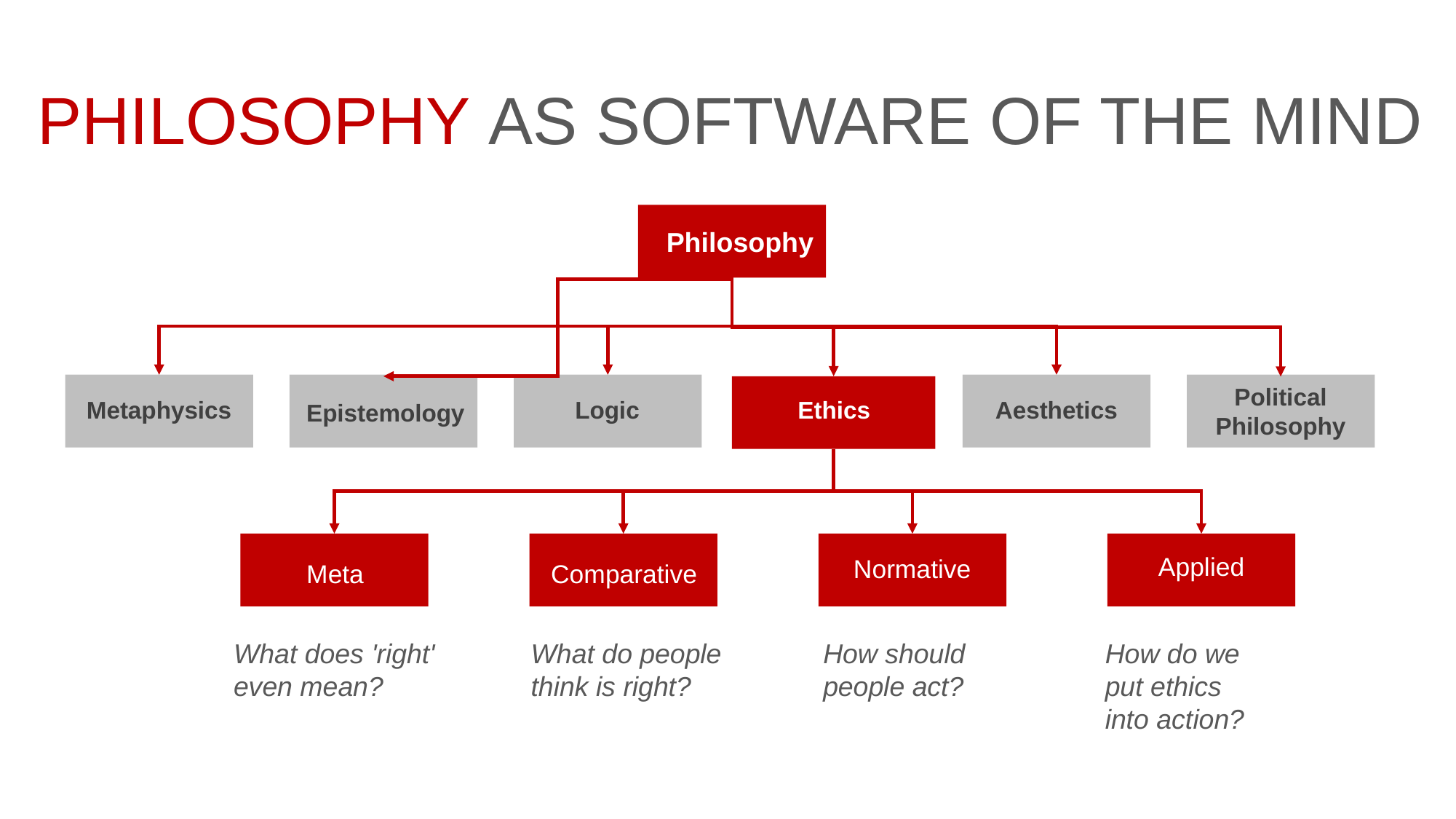

# Philosophy as software of the mind

Philosophy

Political Philosophy
Ethics
Aesthetics
Metaphysics
Logic
Epistemology

Applied
Normative
Comparative
Meta
What does 'right' even mean?
How should people act?
What do people think is right?
How do we put ethics into action?